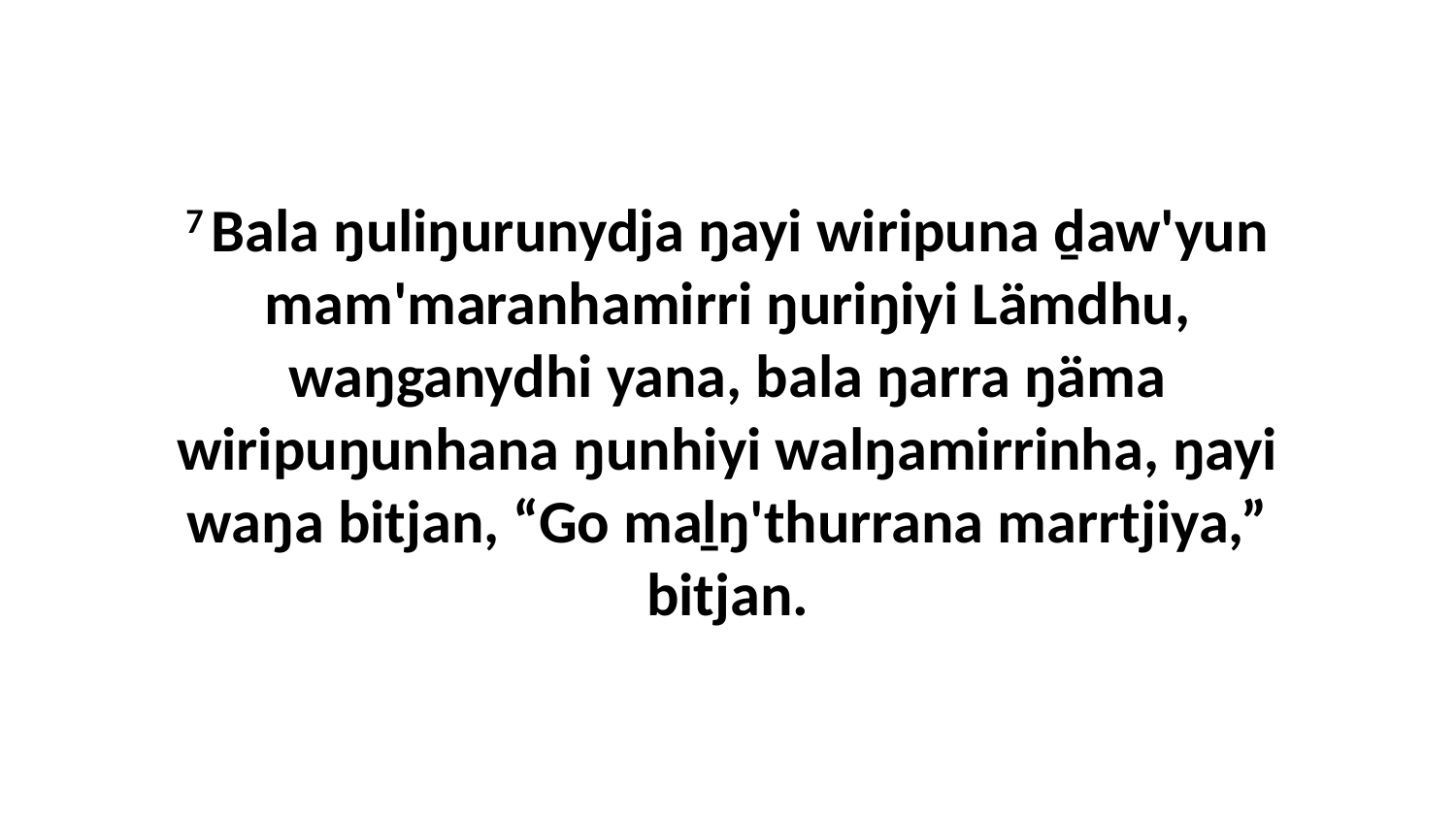

7 Bala ŋuliŋurunydja ŋayi wiripuna ḏaw'yun mam'maranhamirri ŋuriŋiyi Lämdhu, waŋganydhi yana, bala ŋarra ŋäma wiripuŋunhana ŋunhiyi walŋamirrinha, ŋayi waŋa bitjan, “Go maḻŋ'thurrana marrtjiya,” bitjan.